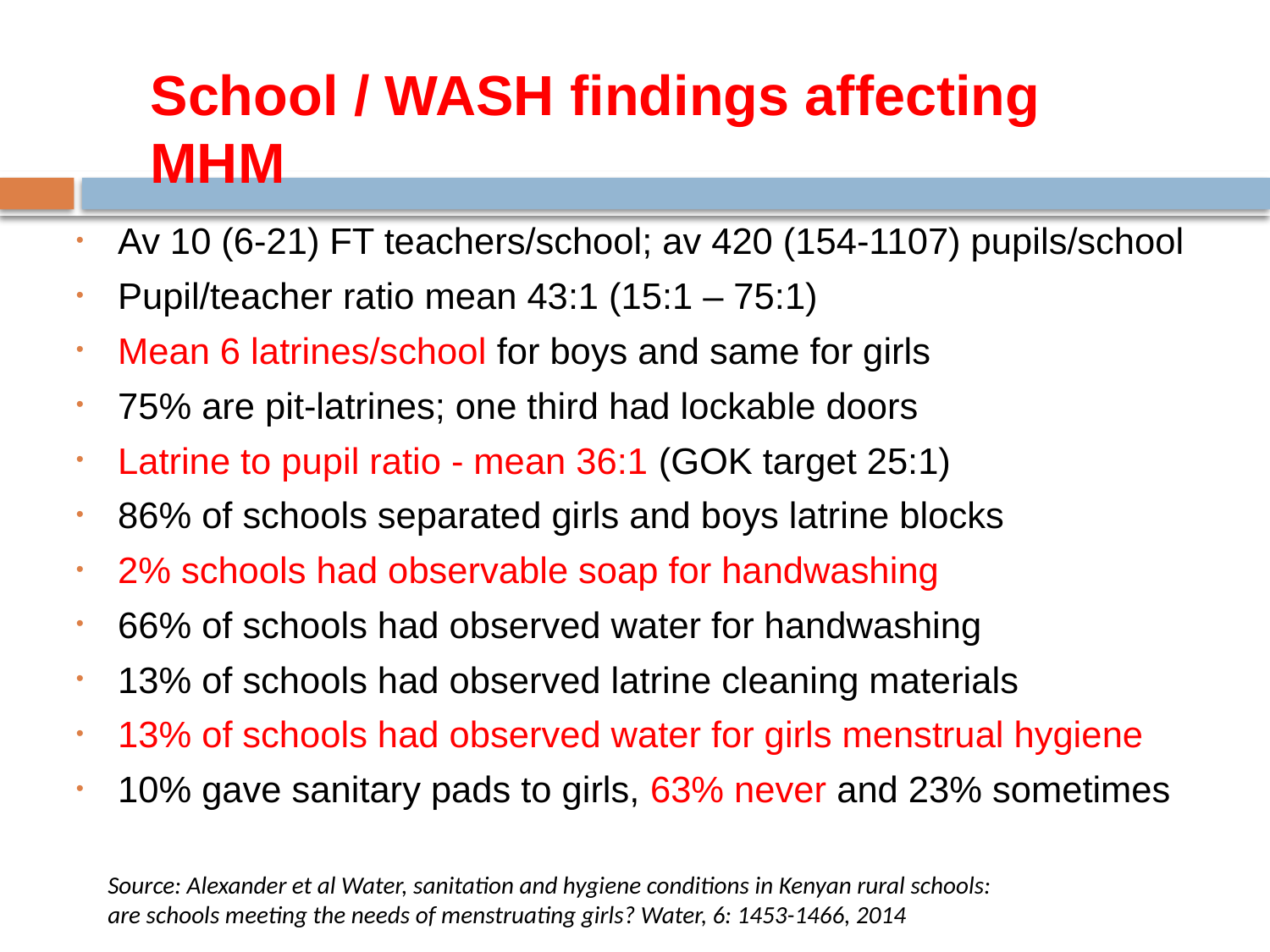

# School / WASH findings affecting MHM
Av 10 (6-21) FT teachers/school; av 420 (154-1107) pupils/school
Pupil/teacher ratio mean 43:1 (15:1 – 75:1)
Mean 6 latrines/school for boys and same for girls
75% are pit-latrines; one third had lockable doors
Latrine to pupil ratio - mean 36:1 (GOK target 25:1)
86% of schools separated girls and boys latrine blocks
2% schools had observable soap for handwashing
66% of schools had observed water for handwashing
13% of schools had observed latrine cleaning materials
13% of schools had observed water for girls menstrual hygiene
10% gave sanitary pads to girls, 63% never and 23% sometimes
Source: Alexander et al Water, sanitation and hygiene conditions in Kenyan rural schools:
are schools meeting the needs of menstruating girls? Water, 6: 1453-1466, 2014